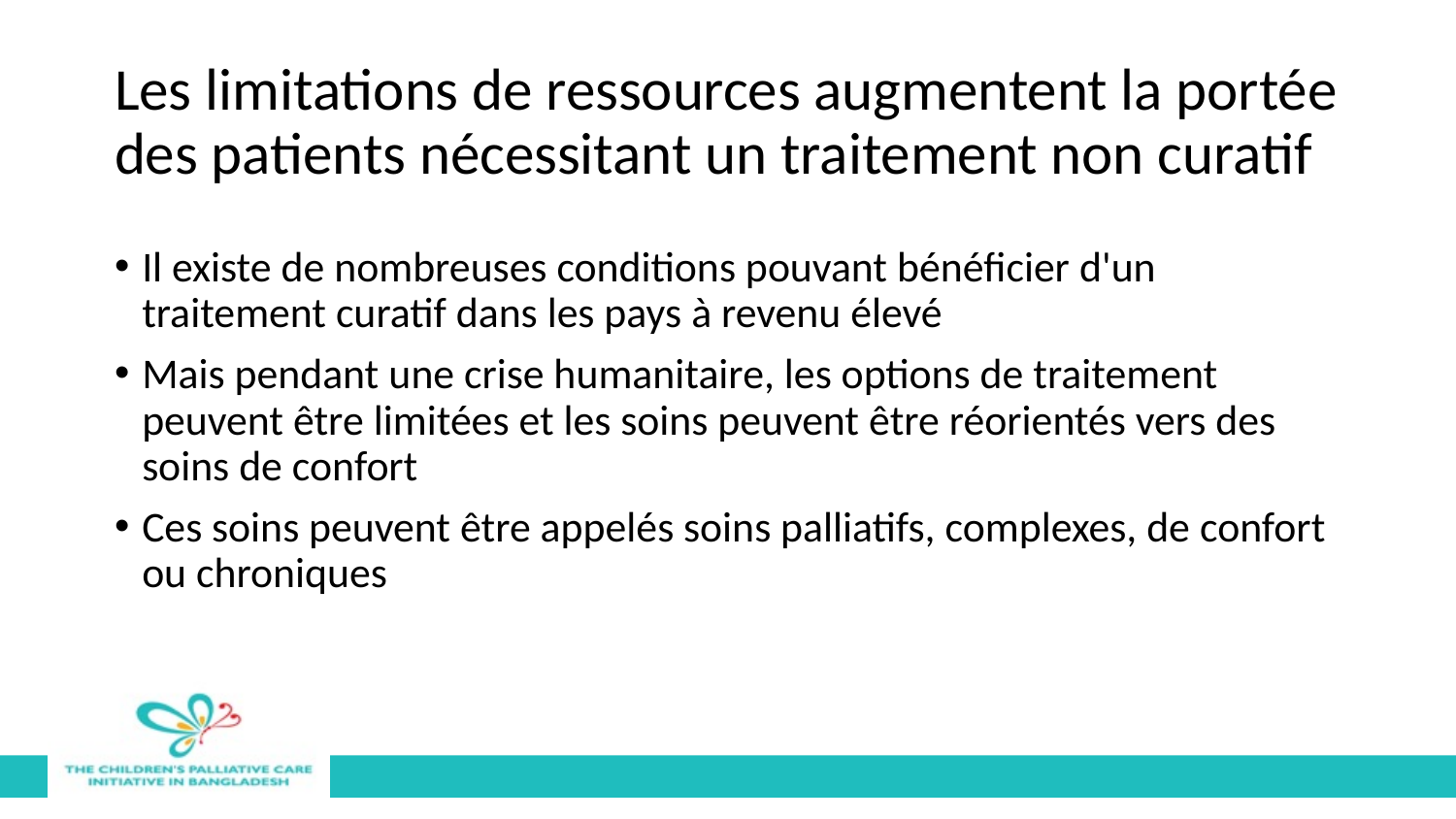

# Les limitations de ressources augmentent la portée des patients nécessitant un traitement non curatif
Il existe de nombreuses conditions pouvant bénéficier d'un traitement curatif dans les pays à revenu élevé
Mais pendant une crise humanitaire, les options de traitement peuvent être limitées et les soins peuvent être réorientés vers des soins de confort
Ces soins peuvent être appelés soins palliatifs, complexes, de confort ou chroniques